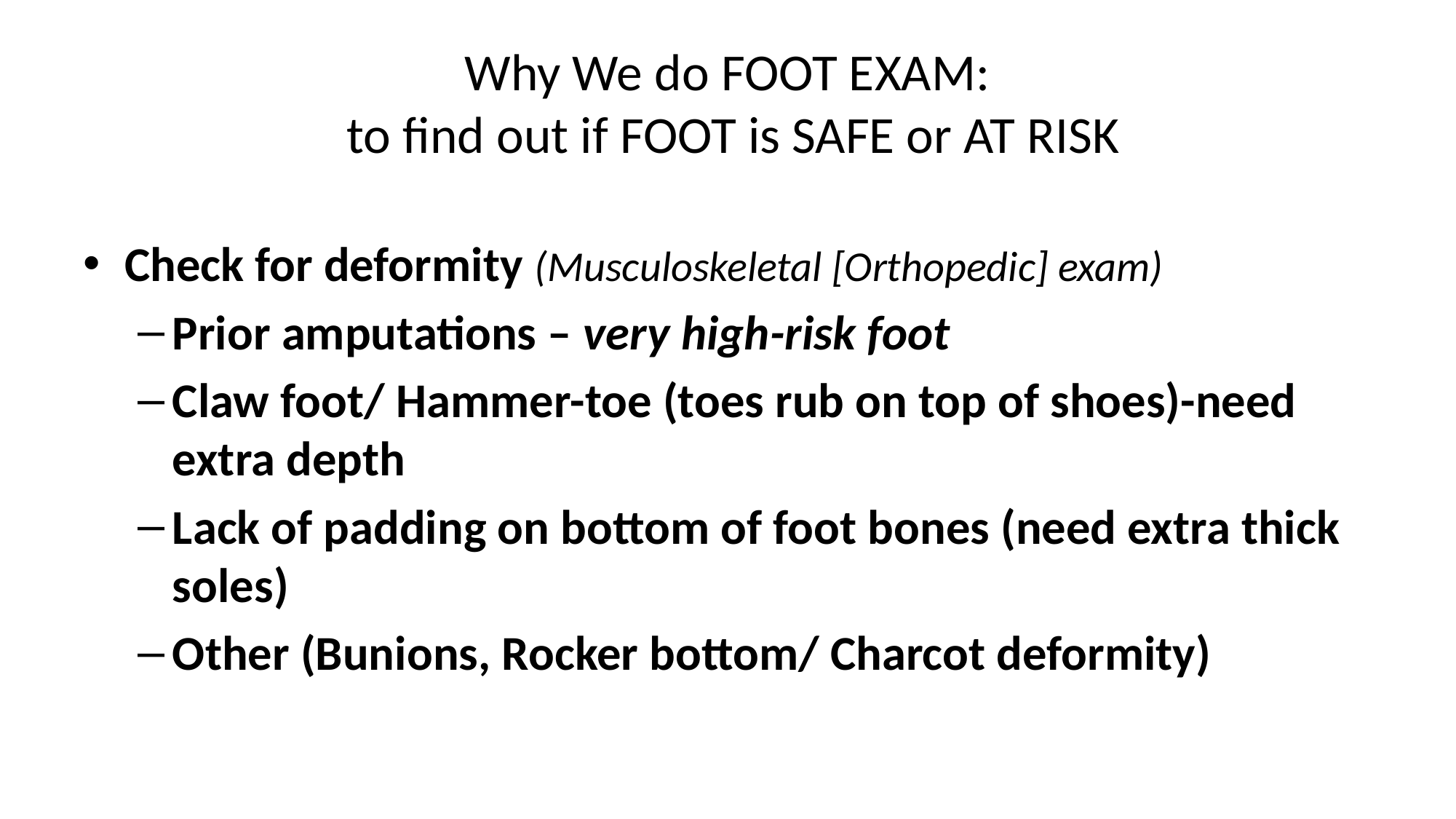

# Why We do FOOT EXAM: to find out if FOOT is SAFE or AT RISK
Check for deformity (Musculoskeletal [Orthopedic] exam)
Prior amputations – very high-risk foot
Claw foot/ Hammer-toe (toes rub on top of shoes)-need extra depth
Lack of padding on bottom of foot bones (need extra thick soles)
Other (Bunions, Rocker bottom/ Charcot deformity)